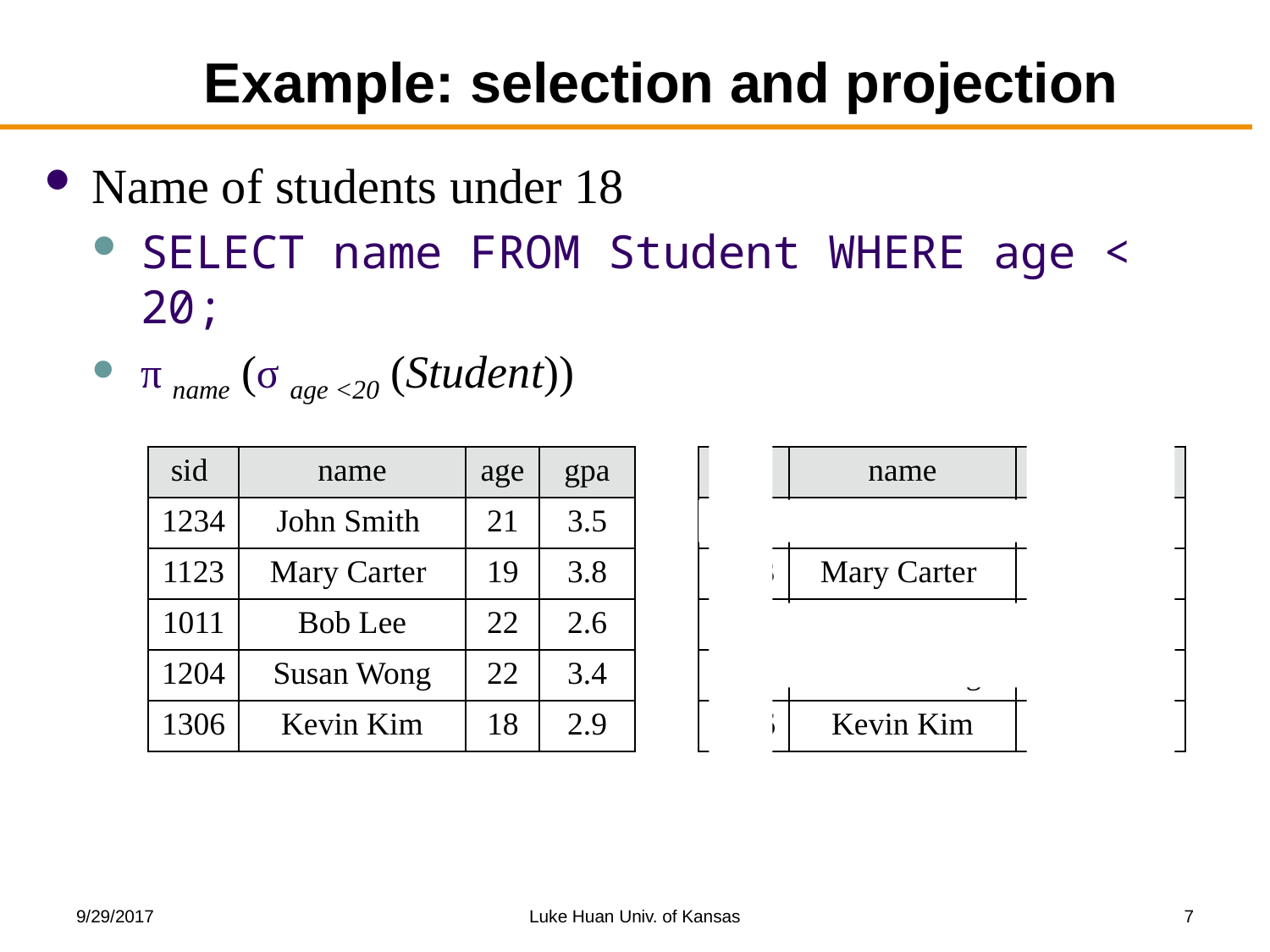

# Example: selection and projection
Name of students under 18
SELECT name FROM Student WHERE age < 20;
π name (σ age <20 (Student))

| sid | name | age | gpa |
| --- | --- | --- | --- |
| 1234 | John Smith | 21 | 3.5 |
| 1123 | Mary Carter | 19 | 3.8 |
| 1011 | Bob Lee | 22 | 2.6 |
| 1204 | Susan Wong | 22 | 3.4 |
| 1306 | Kevin Kim | 18 | 2.9 |
| sid | name | age | gpa |
| --- | --- | --- | --- |
| 1234 | John Smith | 21 | 3.5 |
| 1123 | Mary Carter | 19 | 3.8 |
| 1011 | Bob Lee | 22 | 2.6 |
| 1204 | Susan Wong | 22 | 3.4 |
| 1306 | Kevin Kim | 18 | 2.9 |

9/29/2017
Luke Huan Univ. of Kansas
7